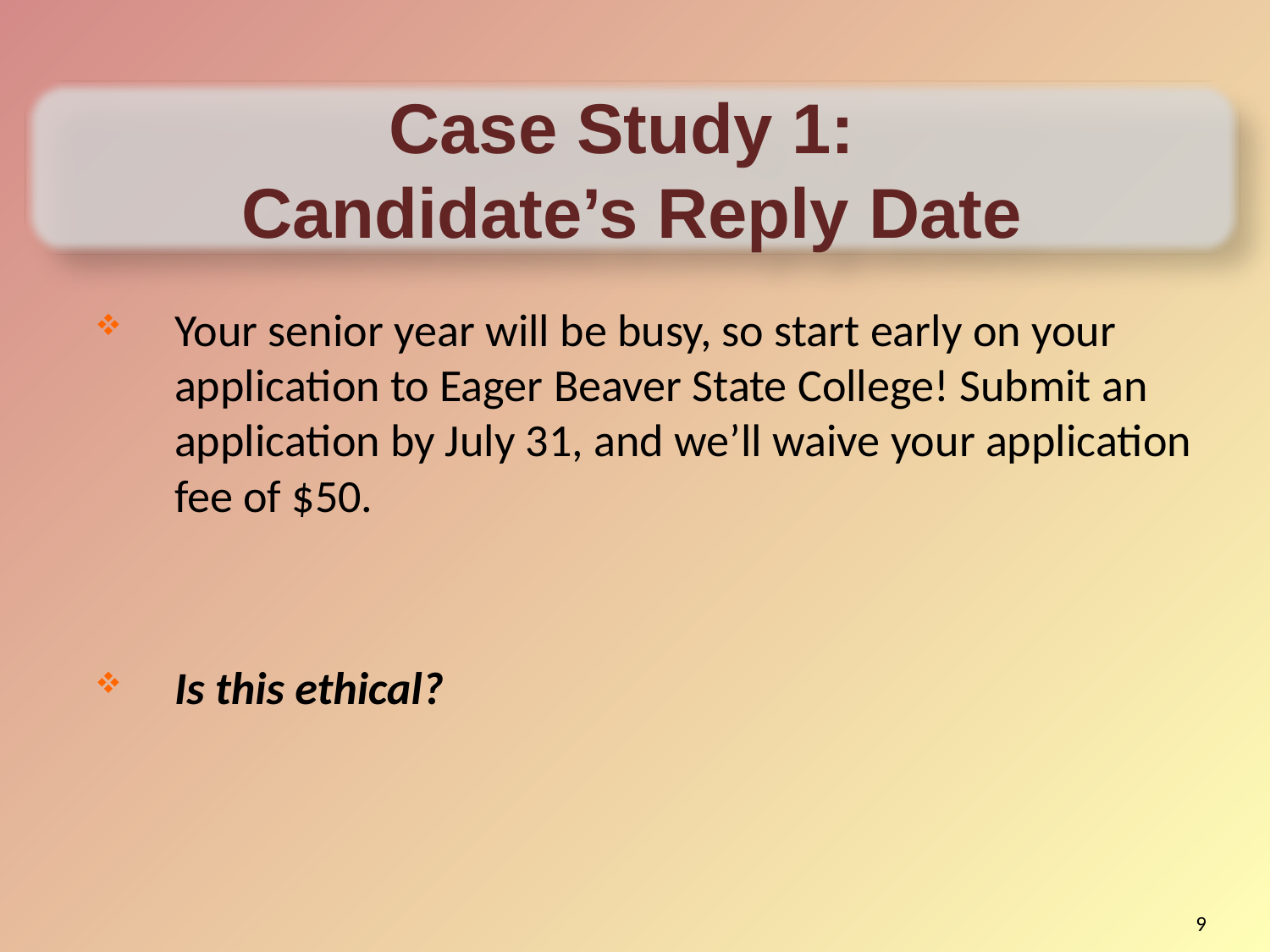

Case Study 1:
Candidate’s Reply Date
Your senior year will be busy, so start early on your application to Eager Beaver State College! Submit an application by July 31, and we’ll waive your application fee of $50.

Is this ethical?

9